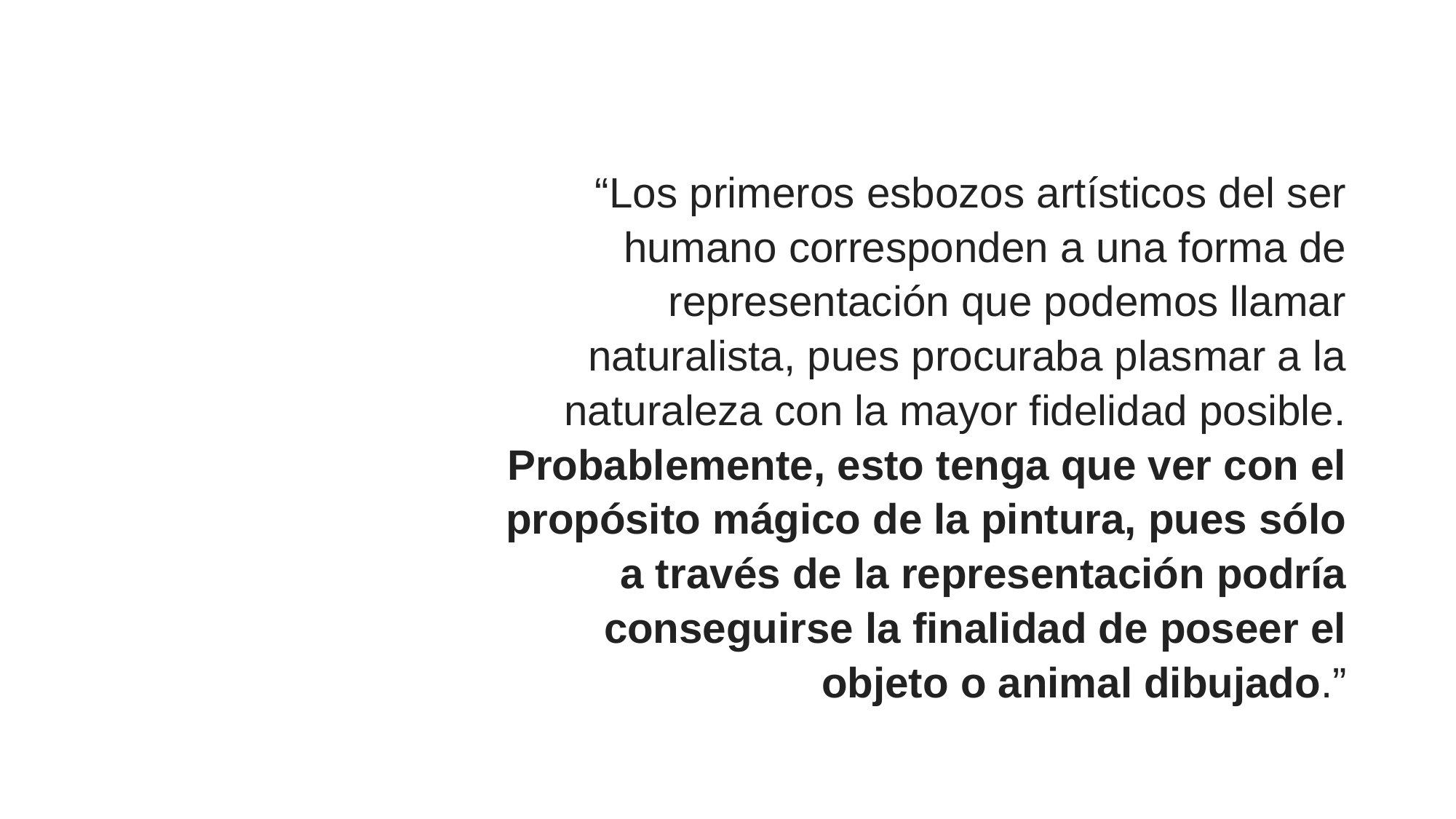

“Los primeros esbozos artísticos del ser humano corresponden a una forma de representación que podemos llamar naturalista, pues procuraba plasmar a la naturaleza con la mayor fidelidad posible. Probablemente, esto tenga que ver con el propósito mágico de la pintura, pues sólo a través de la representación podría conseguirse la finalidad de poseer el objeto o animal dibujado.”